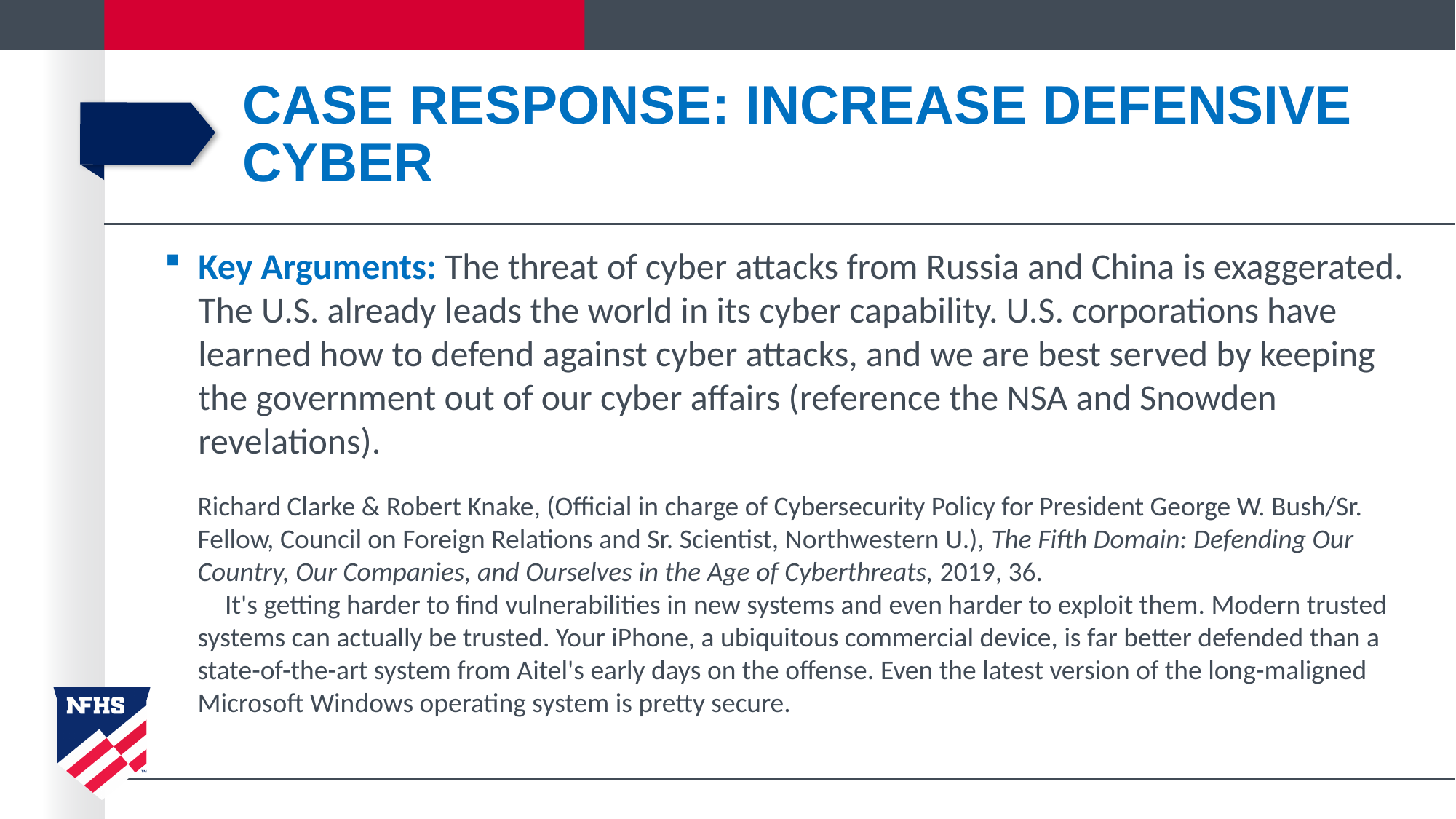

# case response: Increase Defensive Cyber
Key Arguments: The threat of cyber attacks from Russia and China is exaggerated. The U.S. already leads the world in its cyber capability. U.S. corporations have learned how to defend against cyber attacks, and we are best served by keeping the government out of our cyber affairs (reference the NSA and Snowden revelations).
Richard Clarke & Robert Knake, (Official in charge of Cybersecurity Policy for President George W. Bush/Sr. Fellow, Council on Foreign Relations and Sr. Scientist, Northwestern U.), The Fifth Domain: Defending Our Country, Our Companies, and Ourselves in the Age of Cyberthreats, 2019, 36.
It's getting harder to find vulnerabilities in new systems and even harder to exploit them. Modern trusted systems can actually be trusted. Your iPhone, a ubiquitous commercial device, is far better defended than a state-of-the-art system from Aitel's early days on the offense. Even the latest version of the long-maligned Microsoft Windows operating system is pretty secure.